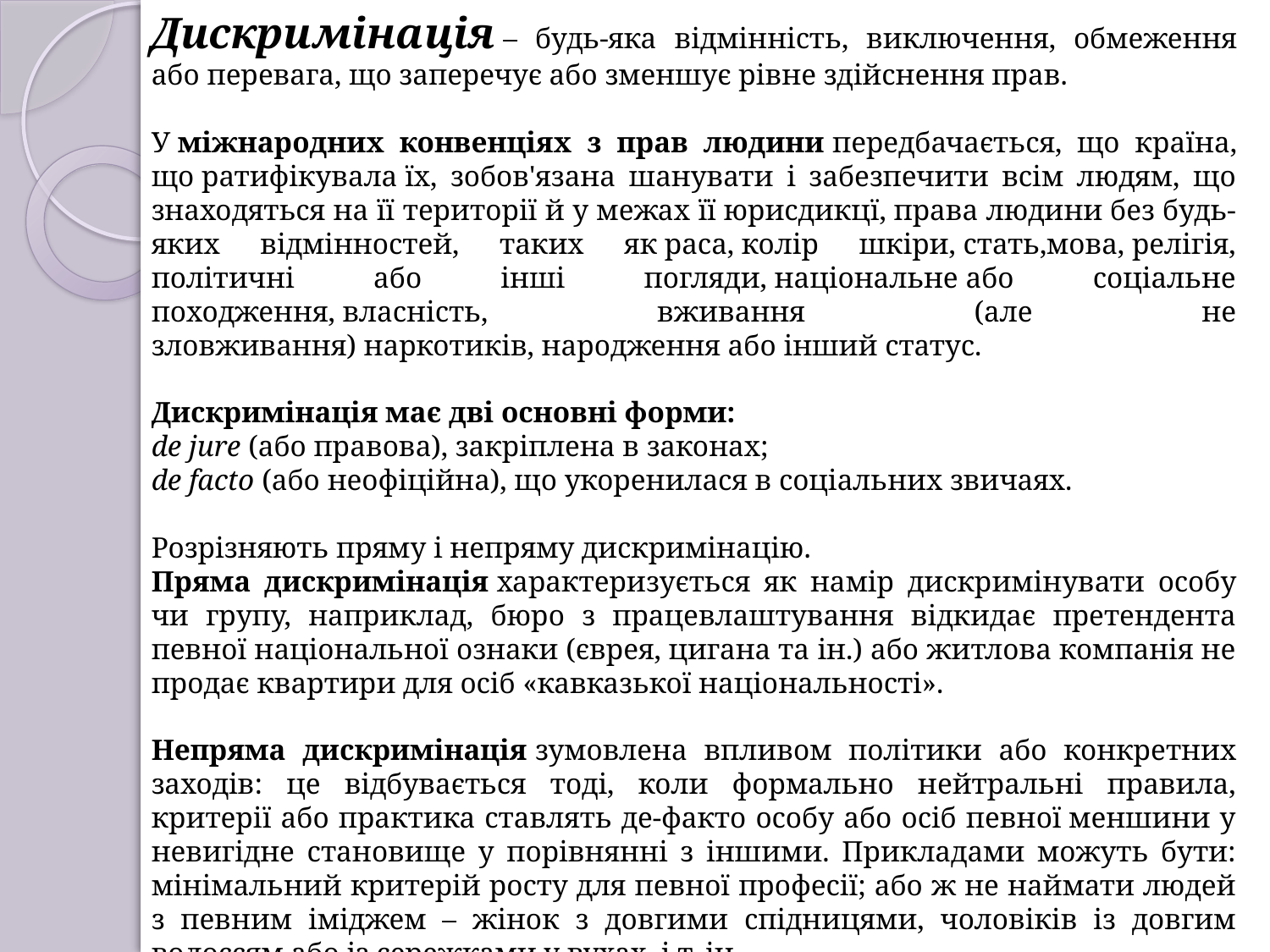

Дискримінація – будь-яка відмінність, виключення, обмеження або перевага, що заперечує або зменшує рівне здійснення прав.

У міжнародних конвенціях з прав людини передбачається, що країна, що ратифікувала їх, зобов'язана шанувати і забезпечити всім людям, що знаходяться на її території й у межах її юрисдикцї, права людини без будь-яких відмінностей, таких як раса, колір шкіри, стать,мова, релігія, політичні або інші погляди, національне або соціальне походження, власність, вживання (але не зловживання) наркотиків, народження або інший статус.

Дискримінація має дві основні форми:
de jure (або правова), закріплена в законах;
de facto (або неофіційна), що укоренилася в соціальних звичаях.

Розрізняють пряму і непряму дискримінацію.
Пряма дискримінація характеризується як намір дискримінувати особу чи групу, наприклад, бюро з працевлаштування відкидає претендента певної національної ознаки (єврея, цигана та ін.) або житлова компанія не продає квартири для осіб «кавказької національності».

Непряма дискримінація зумовлена впливом політики або конкретних заходів: це відбувається тоді, коли формально нейтральні правила, критерії або практика ставлять де-факто особу або осіб певної меншини у невигідне становище у порівнянні з іншими. Прикладами можуть бути: мінімальний критерій росту для певної професії; або ж не наймати людей з певним іміджем – жінок з довгими спідницями, чоловіків із довгим волоссям або із сережками у вухах, і т. ін.